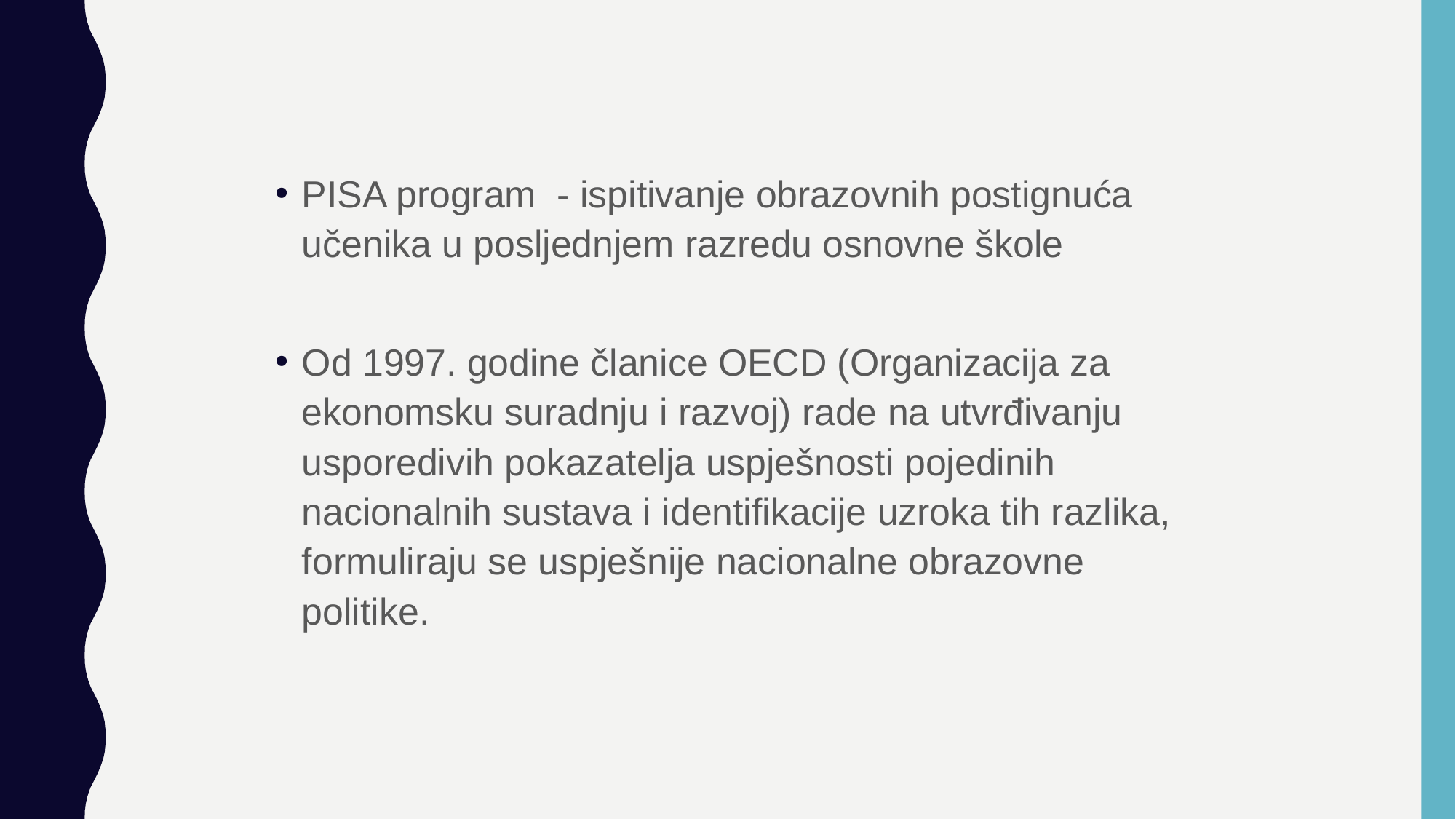

PISA program  - ispitivanje obrazovnih postignuća učenika u posljednjem razredu osnovne škole

Od 1997. godine članice OECD (Organizacija za ekonomsku suradnju i razvoj) rade na utvrđivanju usporedivih pokazatelja uspješnosti pojedinih nacionalnih sustava i identifikacije uzroka tih razlika, formuliraju se uspješnije nacionalne obrazovne politike.